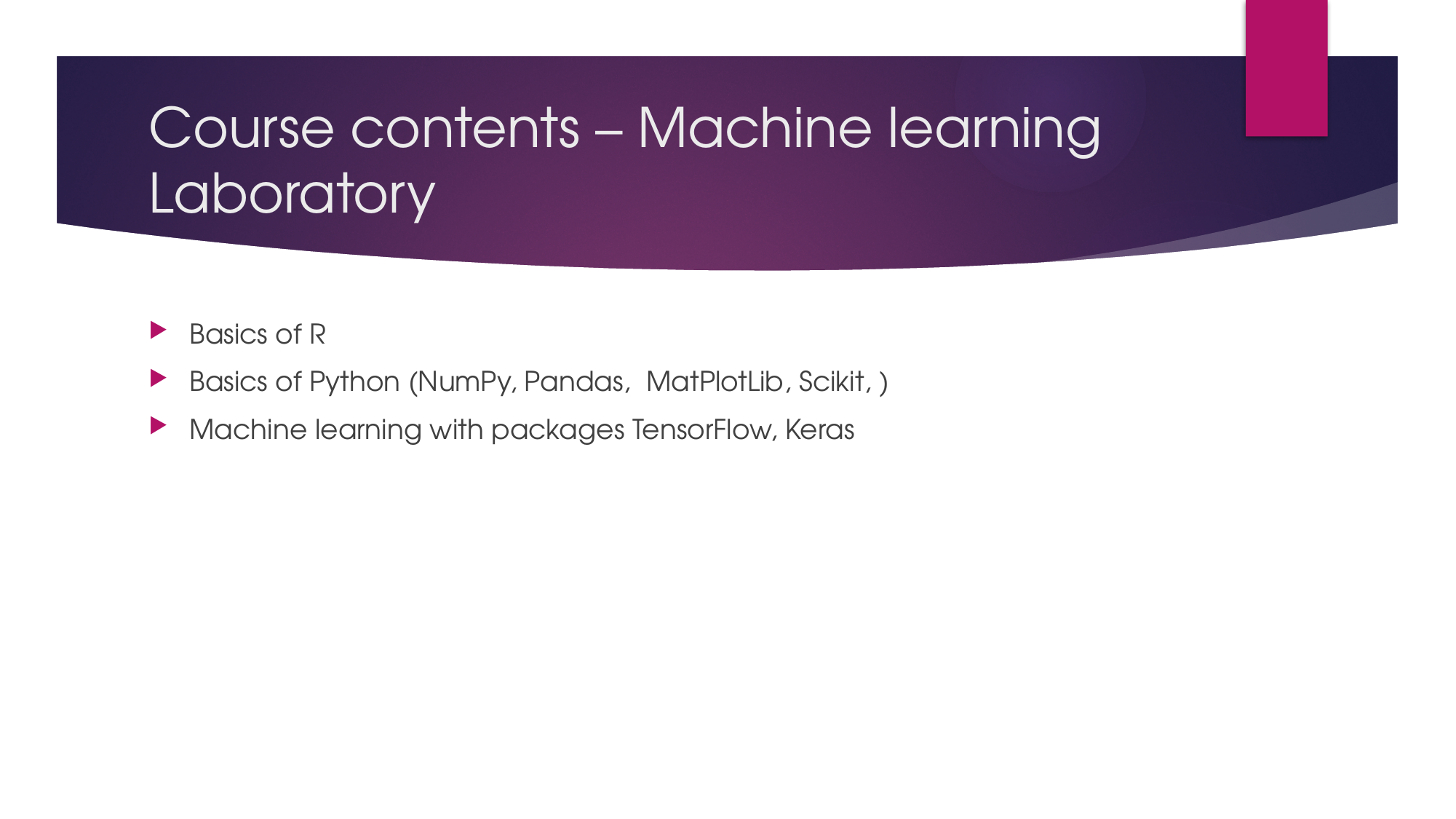

# Course contents – Machine learning Laboratory
Basics of R
Basics of Python (NumPy, Pandas,  MatPlotLib, Scikit, )
Machine learning with packages TensorFlow, Keras